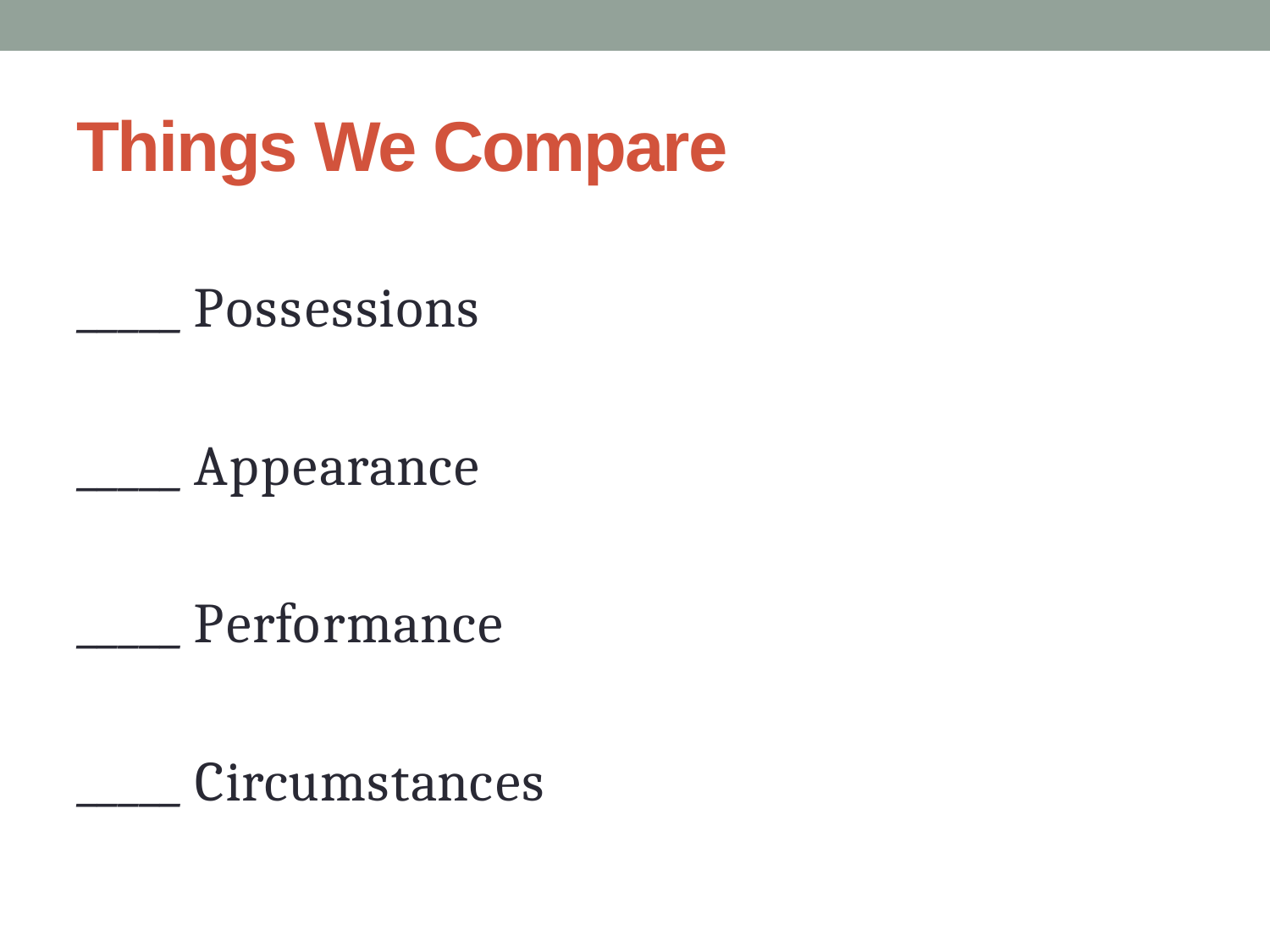

# Things We Compare
_____ Possessions

_____ Appearance

_____ Performance

_____ Circumstances